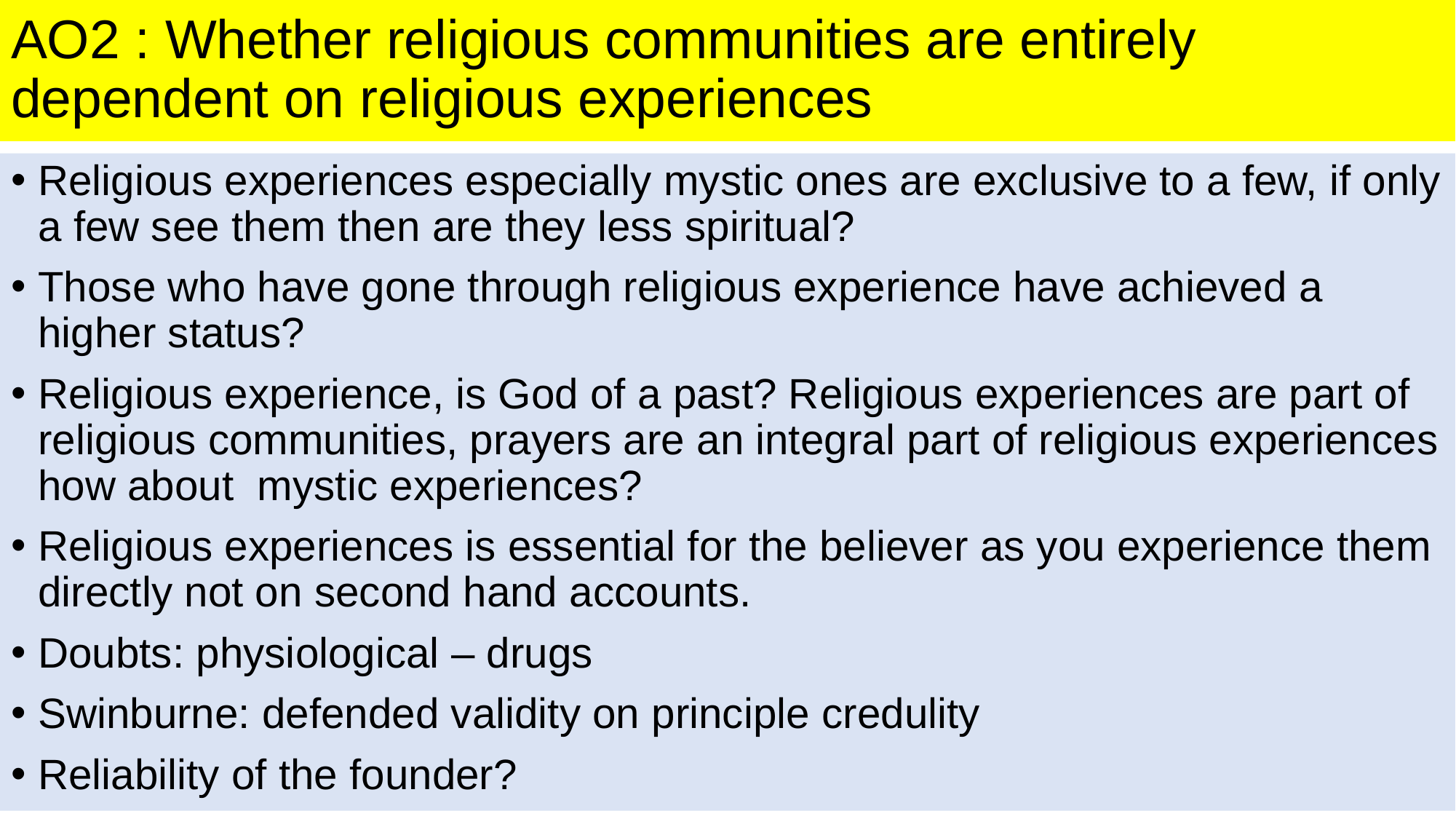

# AO2 : Whether religious communities are entirely dependent on religious experiences
Religious experiences especially mystic ones are exclusive to a few, if only a few see them then are they less spiritual?
Those who have gone through religious experience have achieved a higher status?
Religious experience, is God of a past? Religious experiences are part of religious communities, prayers are an integral part of religious experiences how about  mystic experiences?
Religious experiences is essential for the believer as you experience them directly not on second hand accounts.
Doubts: physiological – drugs
Swinburne: defended validity on principle credulity
Reliability of the founder?